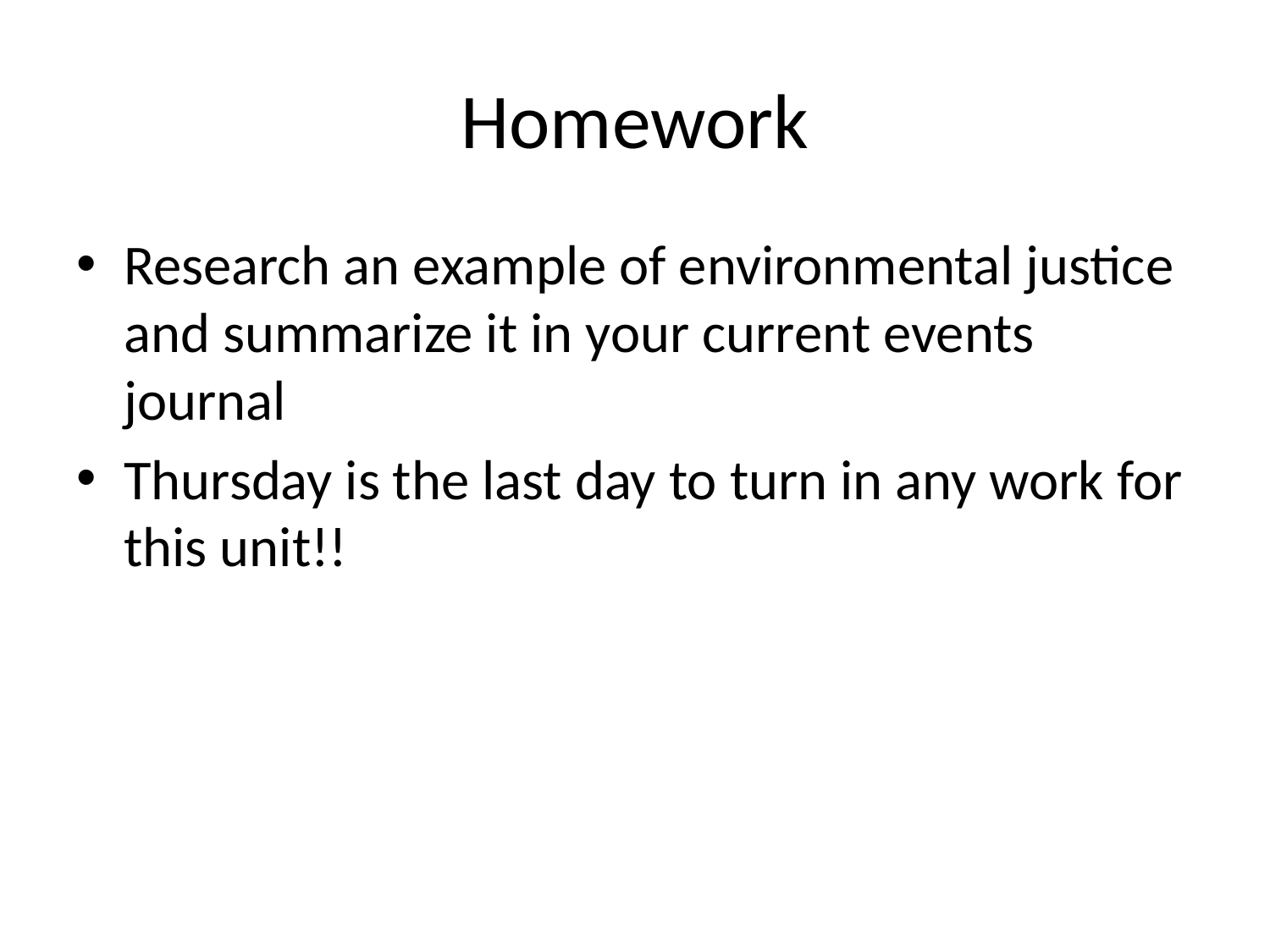

# Homework
Research an example of environmental justice and summarize it in your current events journal
Thursday is the last day to turn in any work for this unit!!